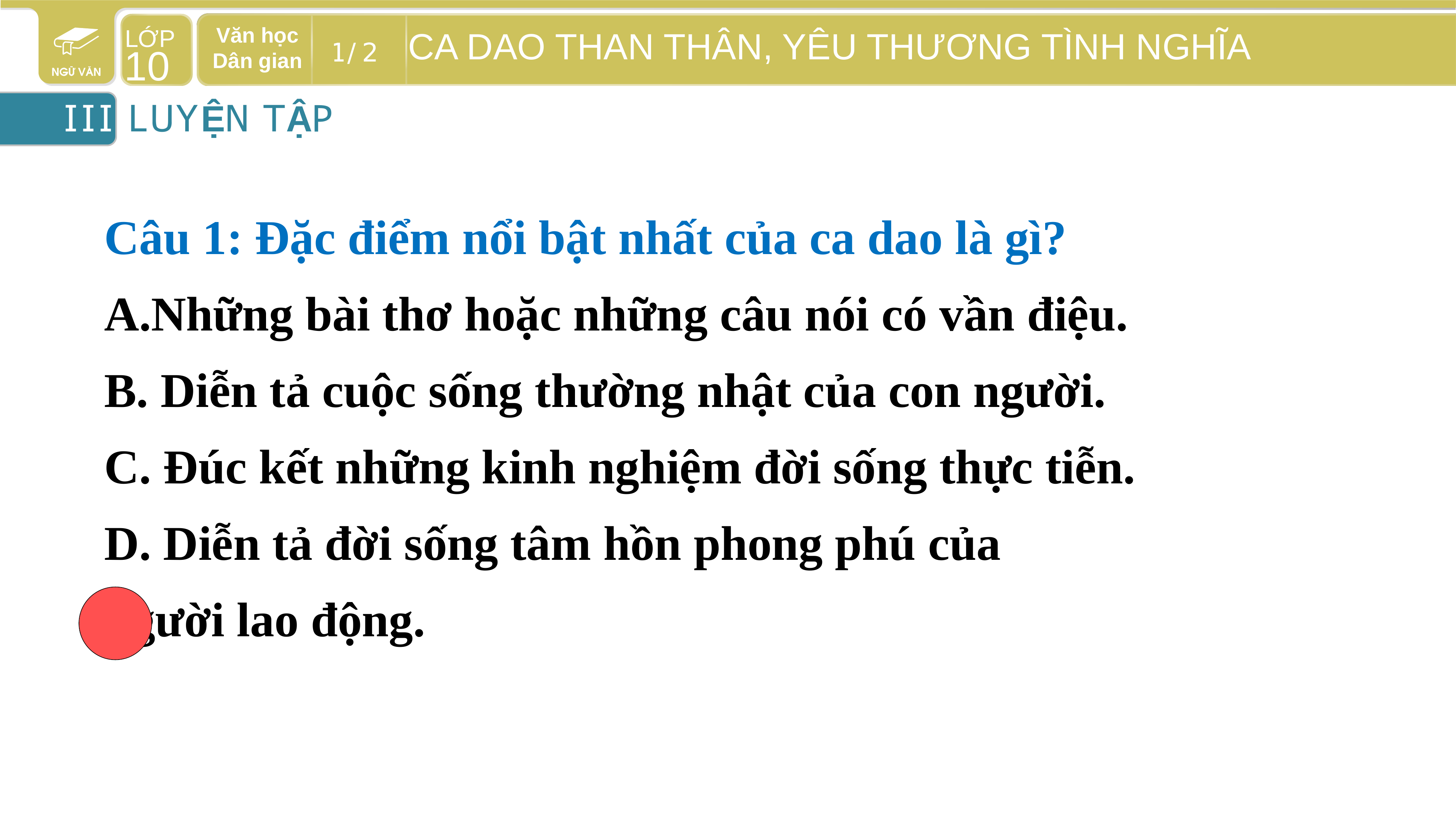

III
LUYỆN TẬP
1
Câu 1: Đặc điểm nổi bật nhất của ca dao là gì?
Những bài thơ hoặc những câu nói có vần điệu.
B. Diễn tả cuộc sống thường nhật của con người.
C. Đúc kết những kinh nghiệm đời sống thực tiễn.
D. Diễn tả đời sống tâm hồn phong phú của
người lao động.